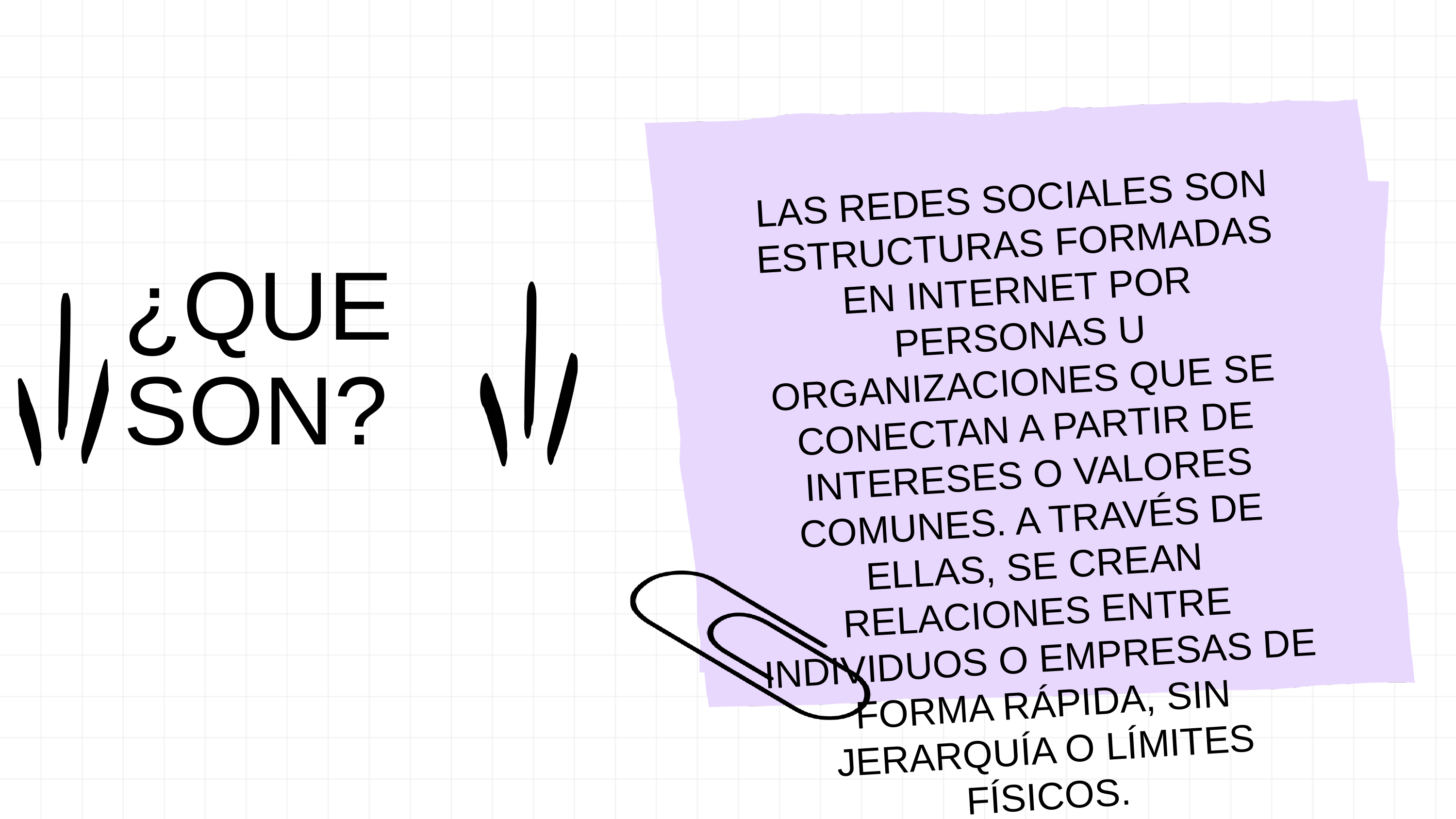

LAS REDES SOCIALES SON ESTRUCTURAS FORMADAS EN INTERNET POR PERSONAS U ORGANIZACIONES QUE SE CONECTAN A PARTIR DE INTERESES O VALORES COMUNES. A TRAVÉS DE ELLAS, SE CREAN RELACIONES ENTRE INDIVIDUOS O EMPRESAS DE FORMA RÁPIDA, SIN JERARQUÍA O LÍMITES FÍSICOS.
¿QUE
SON?